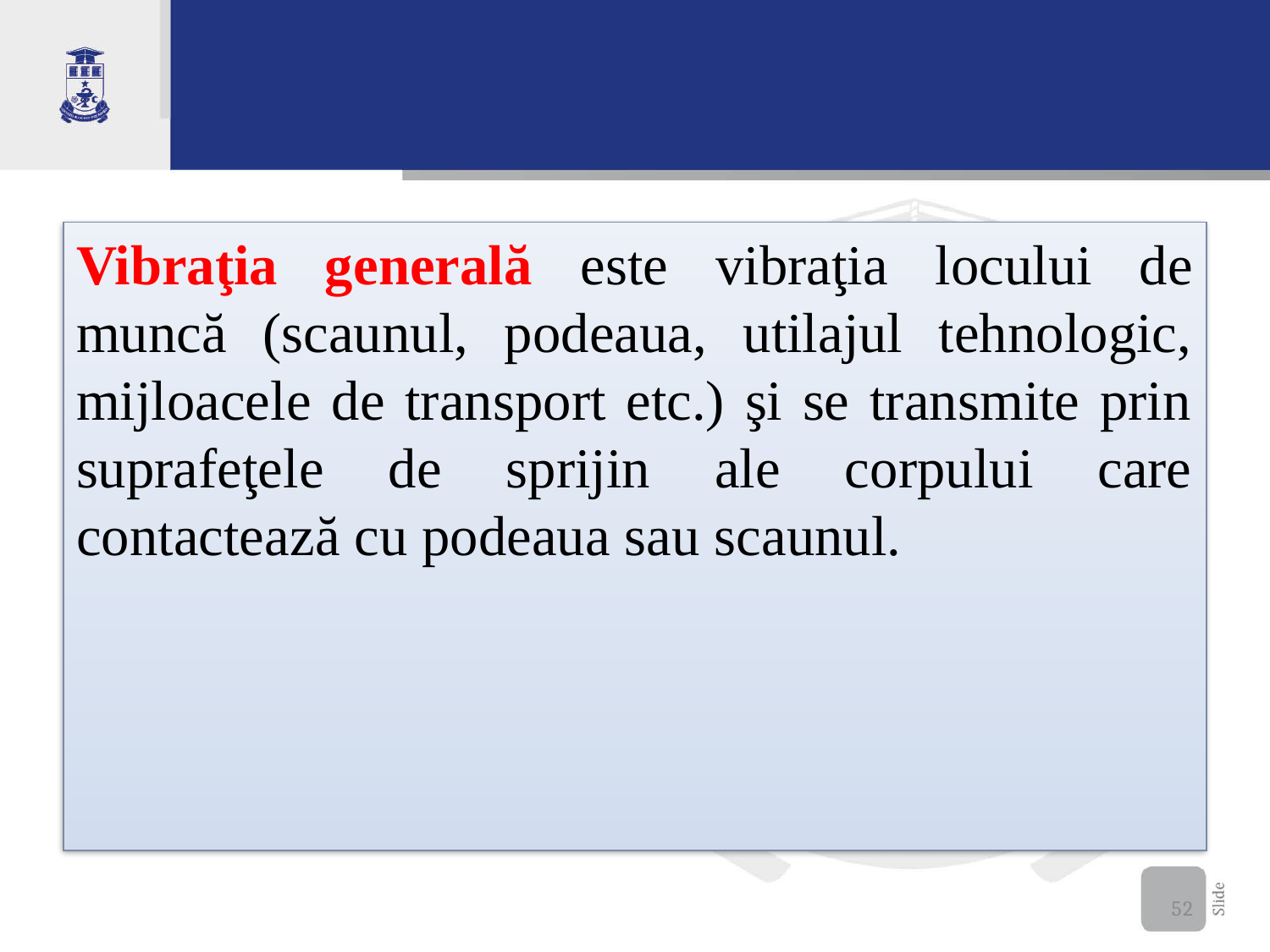

#
Vibraţia generală este vibraţia locului de muncă (scaunul, podeaua, utilajul tehnologic, mijloacele de transport etc.) şi se transmite prin suprafeţele de sprijin ale corpului care contactează cu podeaua sau scaunul.
52